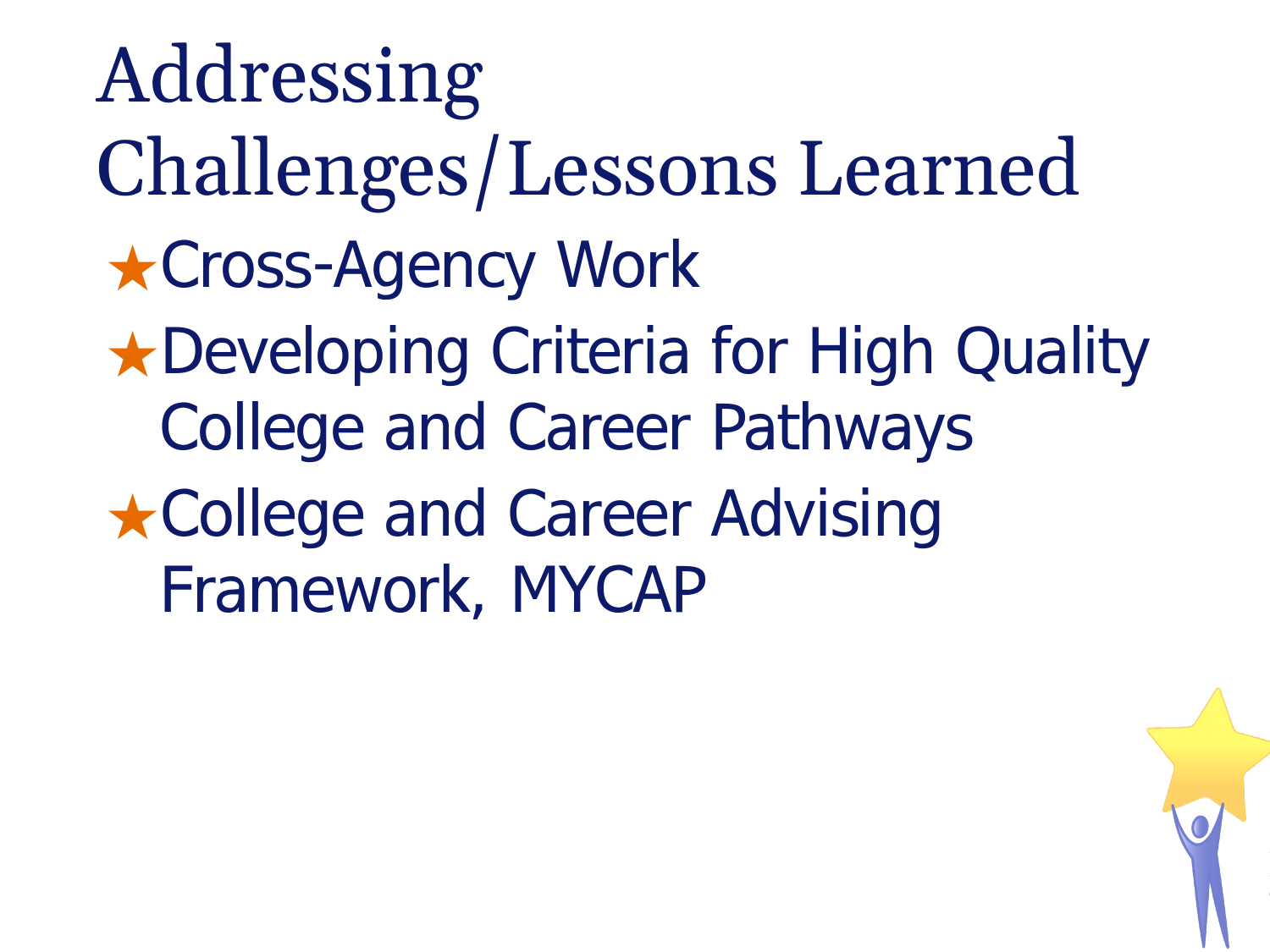

# Addressing Challenges/Lessons Learned
Cross-Agency Work
Developing Criteria for High Quality College and Career Pathways
College and Career Advising Framework, MYCAP